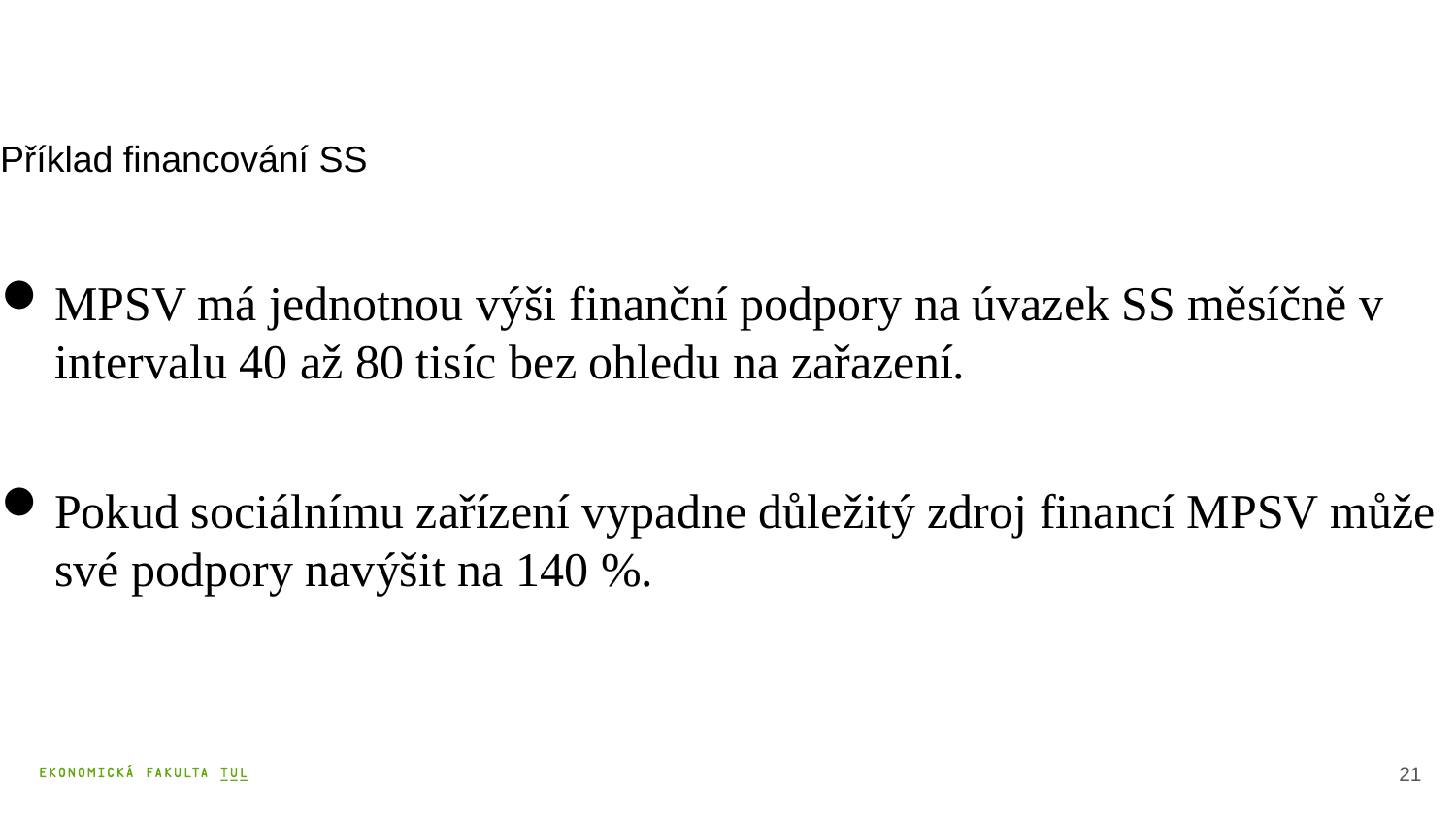

# Příklad financování SS
MPSV má jednotnou výši finanční podpory na úvazek SS měsíčně v intervalu 40 až 80 tisíc bez ohledu na zařazení.

Pokud sociálnímu zařízení vypadne důležitý zdroj financí MPSV může své podpory navýšit na 140 %.
21